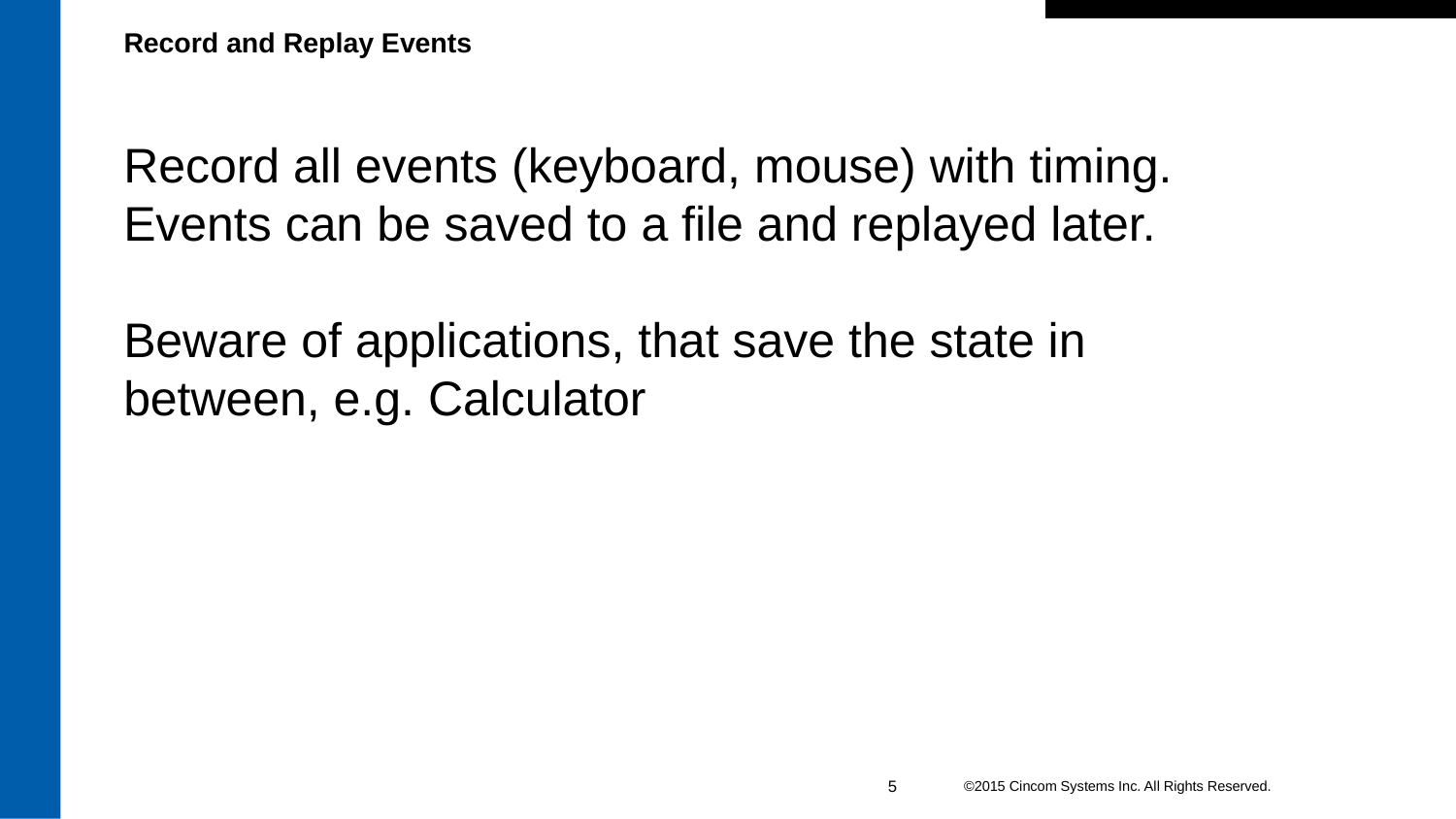

# Record and Replay Events
Record all events (keyboard, mouse) with timing.
Events can be saved to a file and replayed later.

Beware of applications, that save the state in between, e.g. Calculator
5
©2015 Cincom Systems Inc. All Rights Reserved.